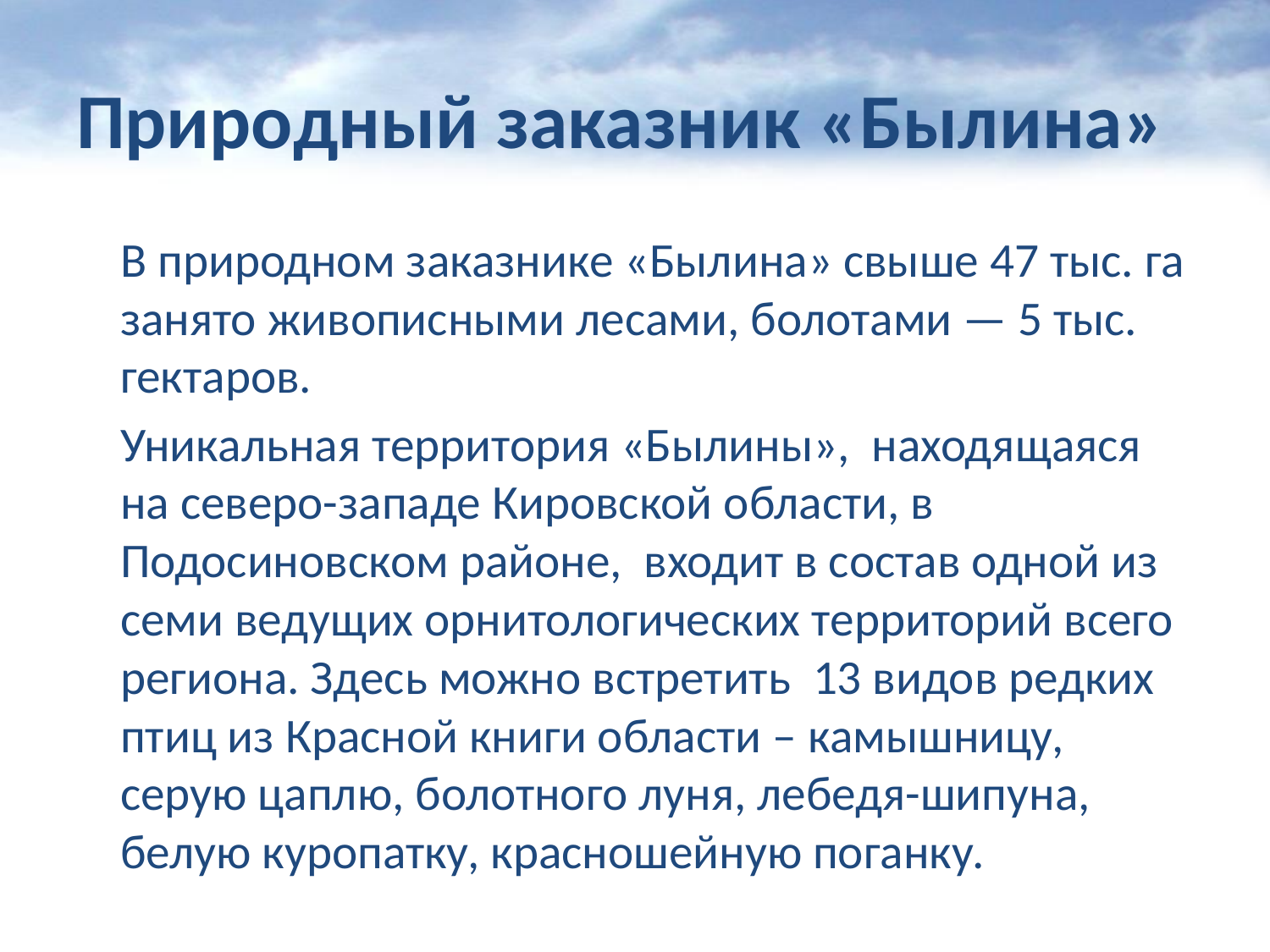

# Природный заказник «Былина»
	В природном заказнике «Былина» свыше 47 тыс. га занято живописными лесами, болотами — 5 тыс. гектаров.
	Уникальная территория «Былины»,  находящаяся на северо-западе Кировской области, в   Подосиновском районе,  входит в состав одной из семи ведущих орнитологических территорий всего региона. Здесь можно встретить  13 видов редких птиц из Красной книги области – камышницу, серую цаплю, болотного луня, лебедя-шипуна, белую куропатку, красношейную поганку.